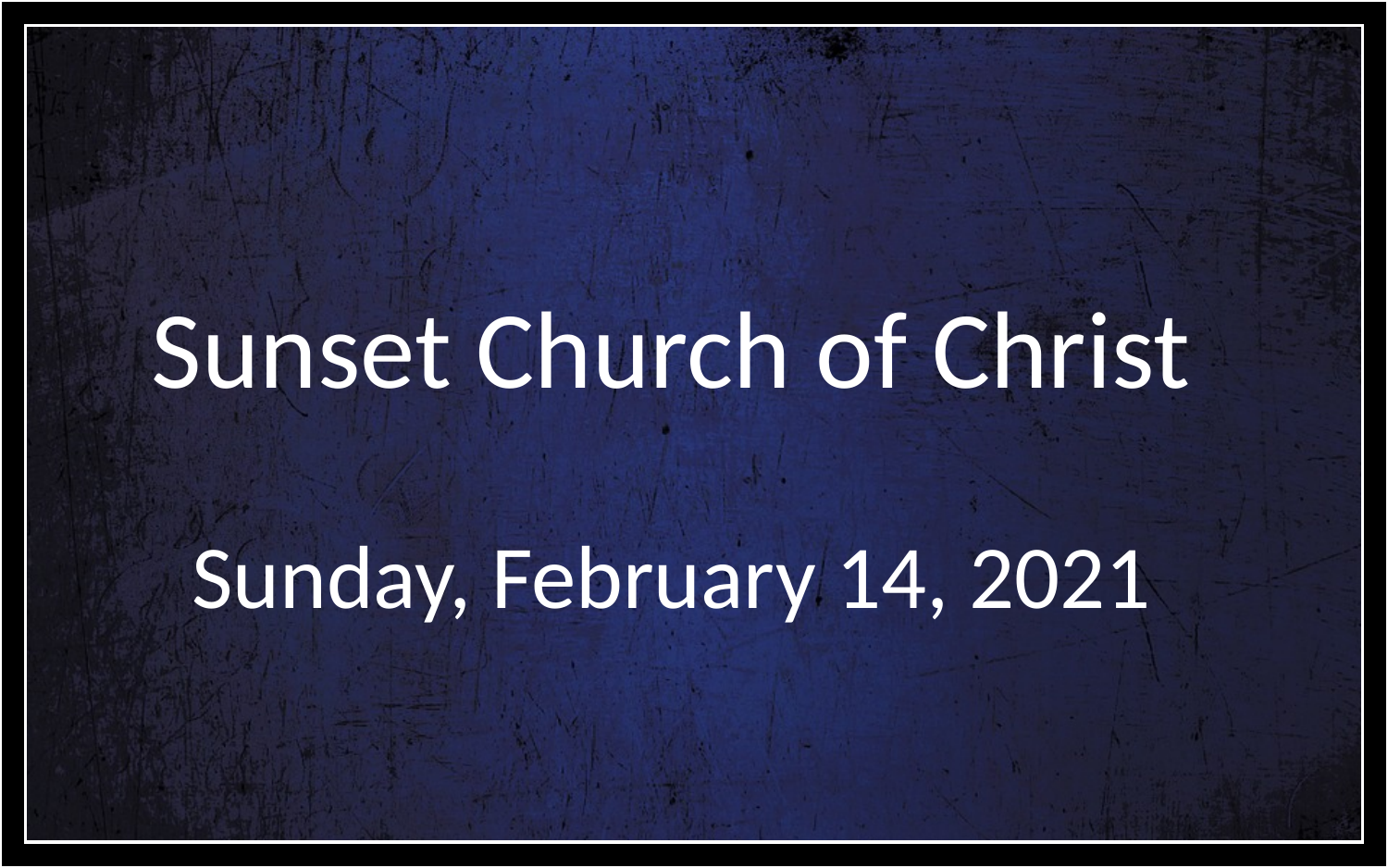

# Sunset Church of Christ Sunday, February 14, 2021